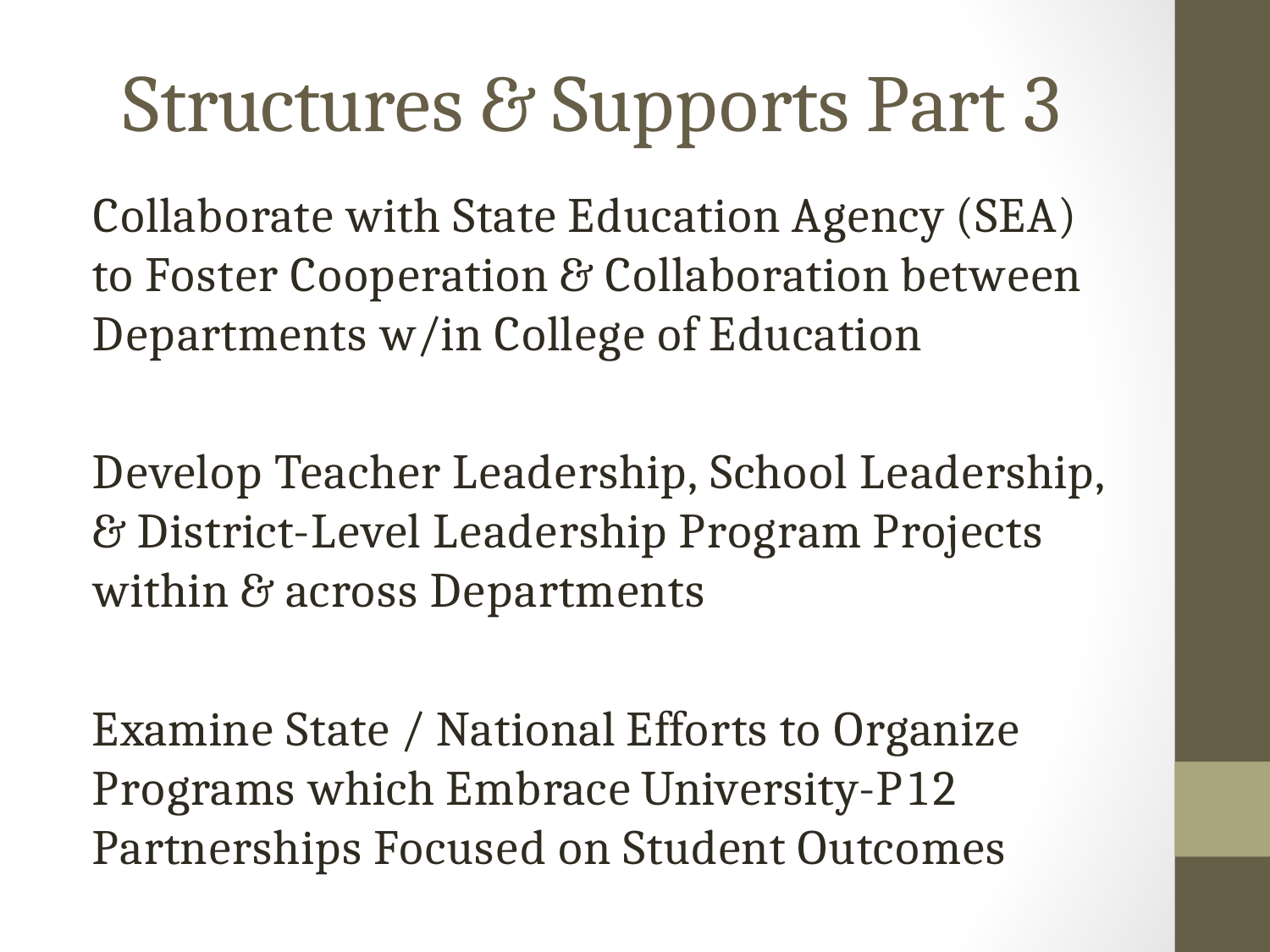

# Structures & Supports Part 3
Collaborate with State Education Agency (SEA) to Foster Cooperation & Collaboration between Departments w/in College of Education

Develop Teacher Leadership, School Leadership, & District-Level Leadership Program Projects within & across Departments

Examine State / National Efforts to Organize Programs which Embrace University-P12 Partnerships Focused on Student Outcomes